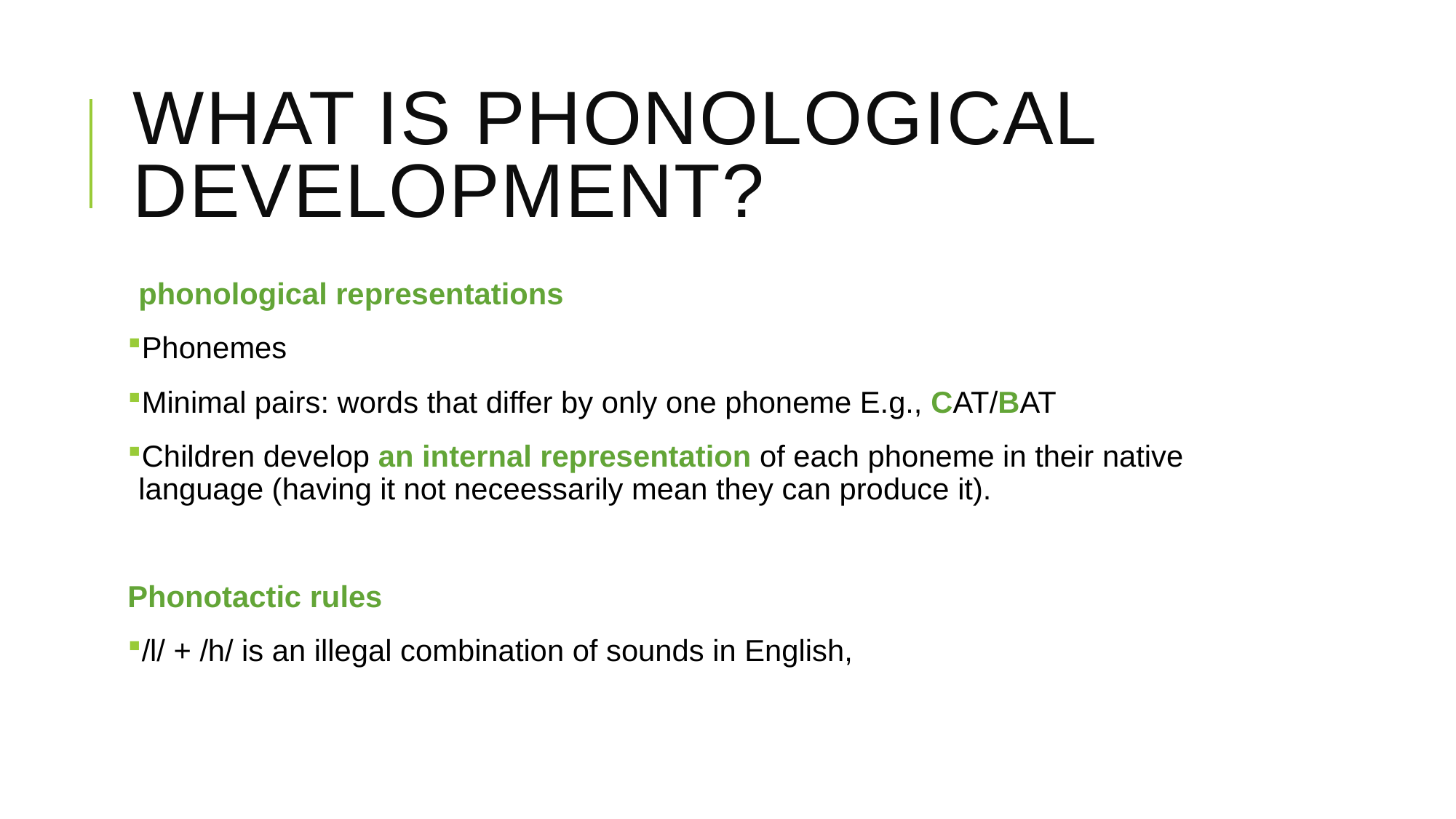

# What is Phonological DEvELOPmEnt?
phonological representations
Phonemes
Minimal pairs: words that differ by only one phoneme E.g., CAT/BAT
Children develop an internal representation of each phoneme in their native language (having it not neceessarily mean they can produce it).

Phonotactic rules
/l/ + /h/ is an illegal combination of sounds in English,